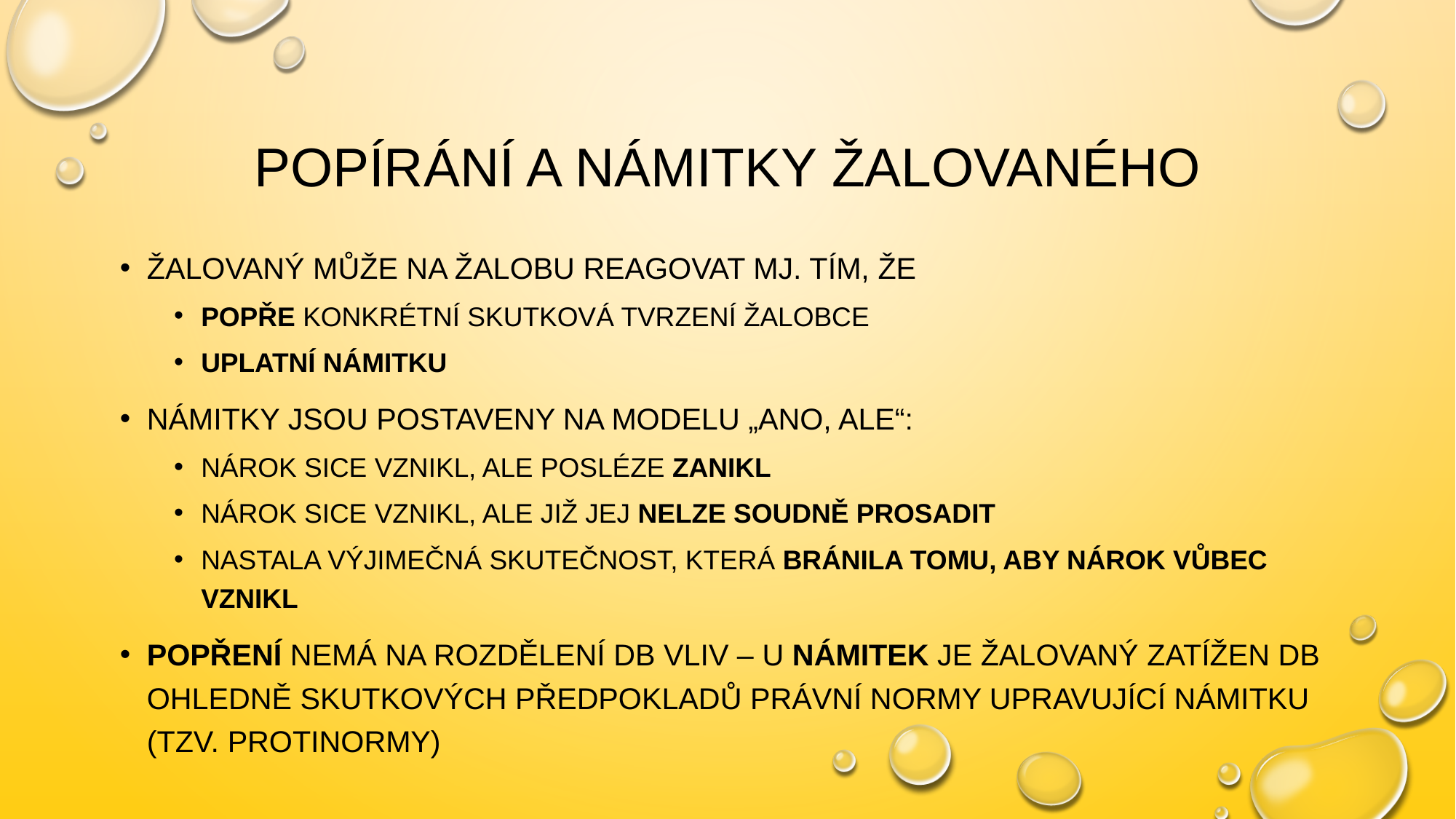

# Popírání a námitky žalovaného
Žalovaný může na žalobu reagovat mj. tím, že
Popře konkrétní skutková tvrzení žalobce
Uplatní námitku
Námitky jsou postaveny na modelu „ano, ale“:
Nárok sice vznikl, ale posléze zanikl
Nárok sice vznikl, ale již jej nelze soudně prosadit
nastala výjimečná skutečnost, která bránila tomu, aby nárok vůbec vznikl
Popření nemá na rozdělení DB vliv – u námitek je žalovaný zatížen dB ohledně skutkových předpokladů právní normy upravující námitku (tzv. protinormy)